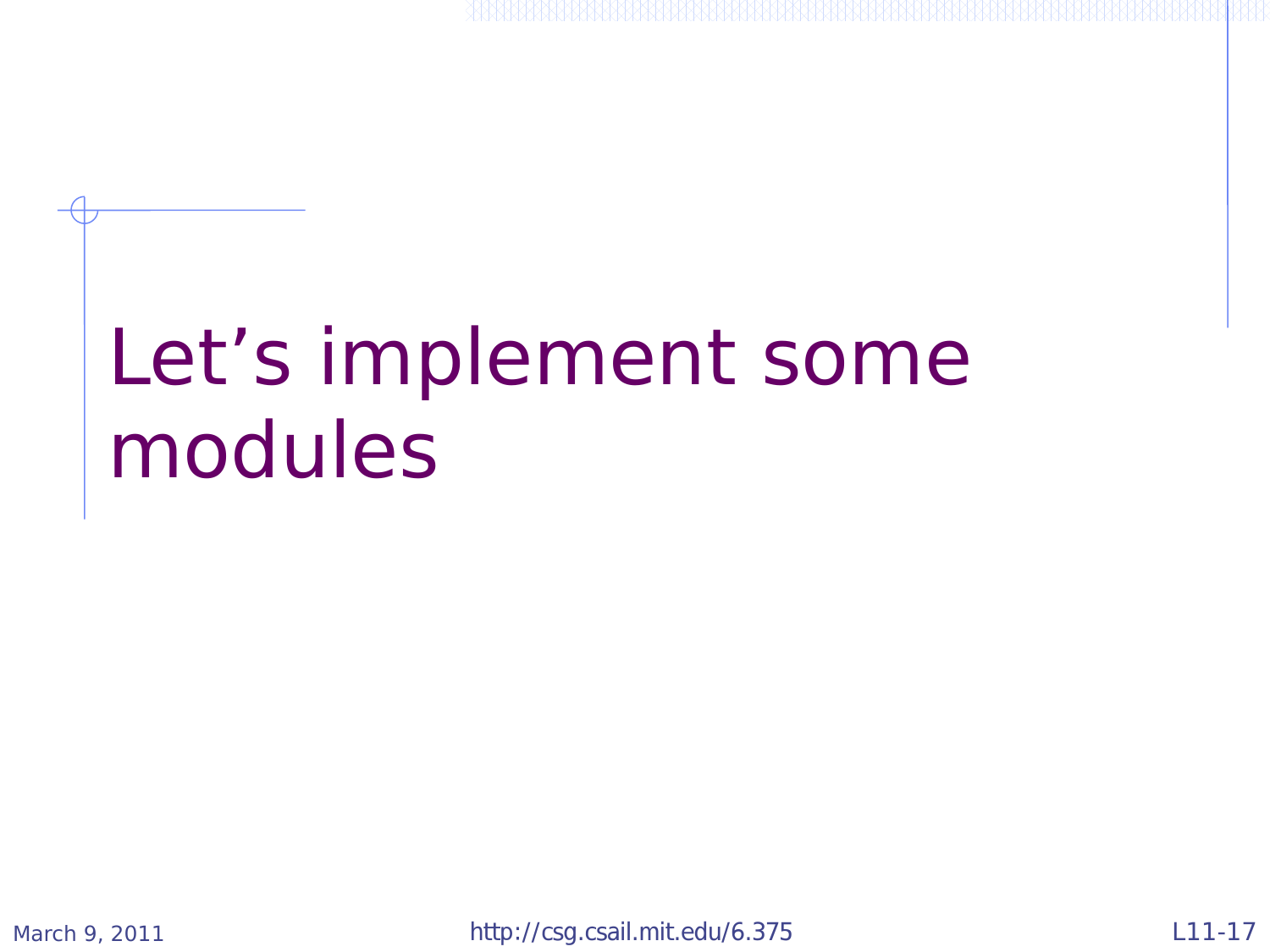

# Let’s implement some modules

http://csg.csail.mit.edu/6.375
L11-17
March 9, 2011